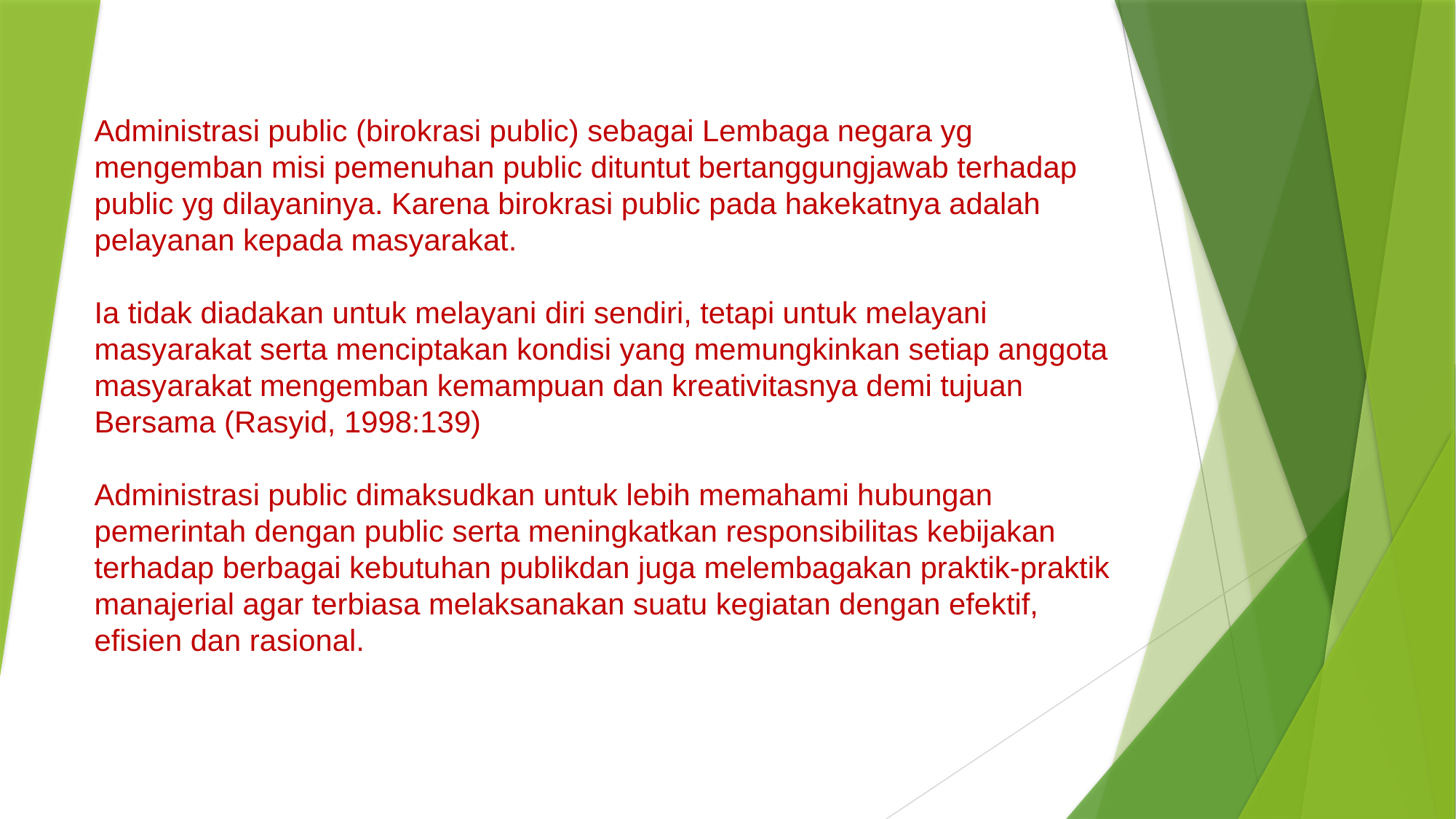

# Administrasi public (birokrasi public) sebagai Lembaga negara yg mengemban misi pemenuhan public dituntut bertanggungjawab terhadap public yg dilayaninya. Karena birokrasi public pada hakekatnya adalah pelayanan kepada masyarakat. Ia tidak diadakan untuk melayani diri sendiri, tetapi untuk melayani masyarakat serta menciptakan kondisi yang memungkinkan setiap anggota masyarakat mengemban kemampuan dan kreativitasnya demi tujuan Bersama (Rasyid, 1998:139) Administrasi public dimaksudkan untuk lebih memahami hubungan pemerintah dengan public serta meningkatkan responsibilitas kebijakan terhadap berbagai kebutuhan publikdan juga melembagakan praktik-praktik manajerial agar terbiasa melaksanakan suatu kegiatan dengan efektif, efisien dan rasional.